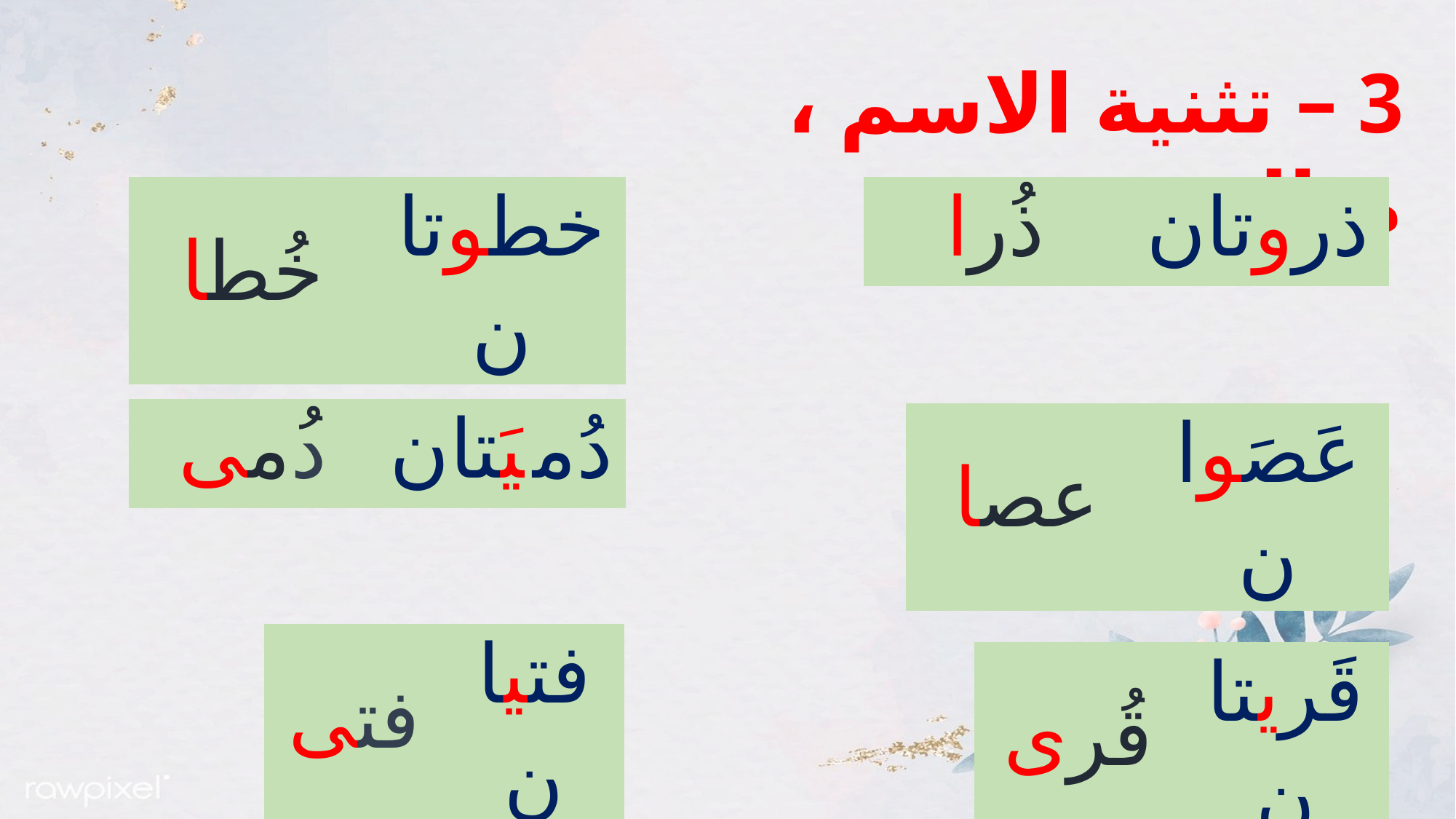

3 – تثنية الاسم ، مثال :
| خُطا | خطوتان |
| --- | --- |
| ذُرا | ذروتان |
| --- | --- |
| دُمى | دُميَتان |
| --- | --- |
| عصا | عَصَوان |
| --- | --- |
| فتى | فتيان |
| --- | --- |
| قُرى | قَريتان |
| --- | --- |